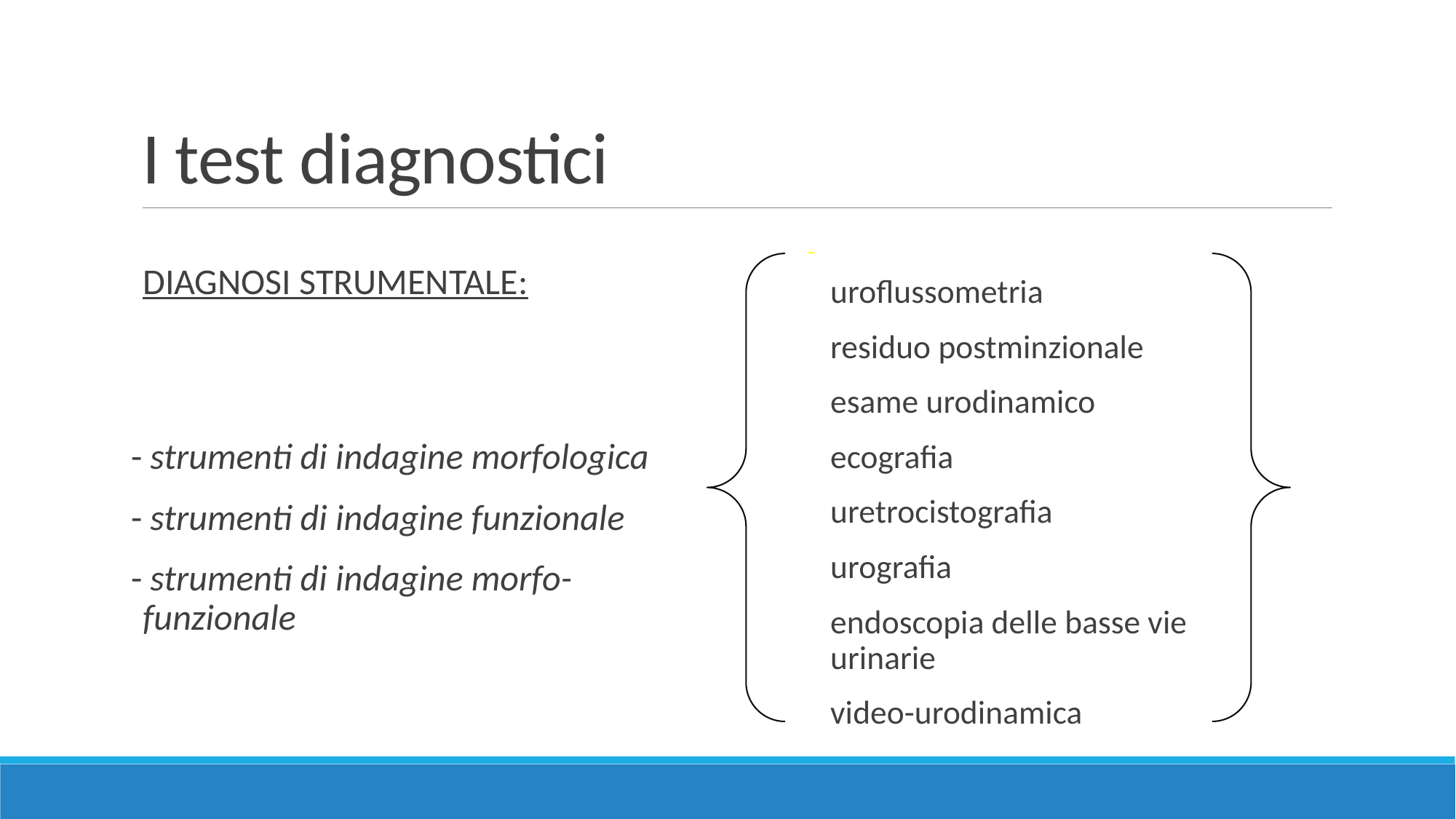

# I test diagnostici

uroflussometria
residuo postminzionale
esame urodinamico
ecografia
uretrocistografia
urografia
endoscopia delle basse vie urinarie
video-urodinamica

DIAGNOSI STRUMENTALE:

- strumenti di indagine morfologica
- strumenti di indagine funzionale
- strumenti di indagine morfo-funzionale